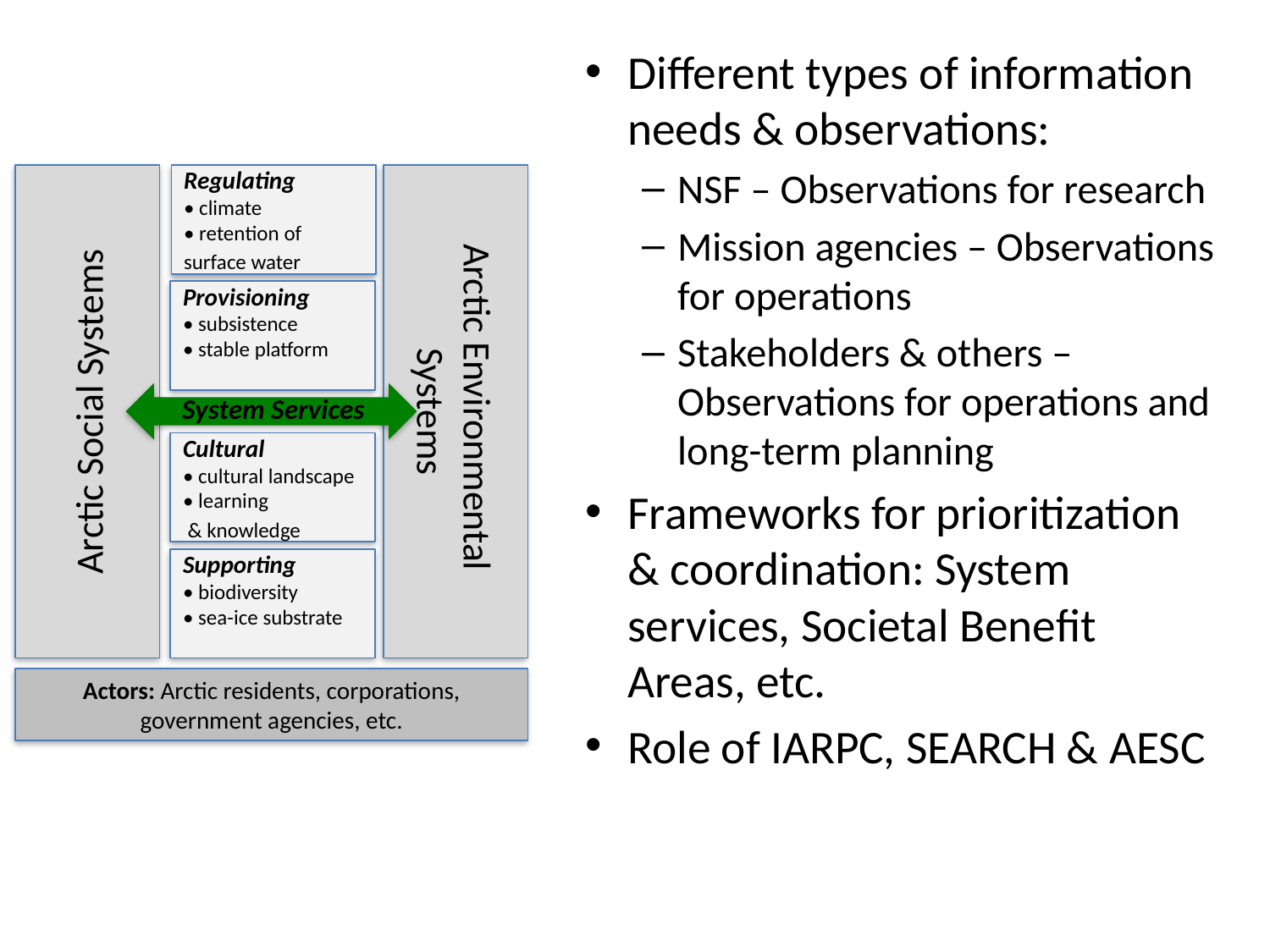

Different types of information needs & observations:
NSF – Observations for research
Mission agencies – Observations for operations
Stakeholders & others – Observations for operations and long-term planning
Frameworks for prioritization & coordination: System services, Societal Benefit Areas, etc.
Role of IARPC, SEARCH & AESC

Regulating
• climate
• retention of surface water
Arctic Social Systems
Arctic Environmental  Systems
Provisioning
• subsistence
• stable platform

System Services
Cultural
• cultural landscape
• learning
 & knowledge
Supporting
• biodiversity
• sea-ice substrate
Actors: Arctic residents, corporations, government agencies, etc.